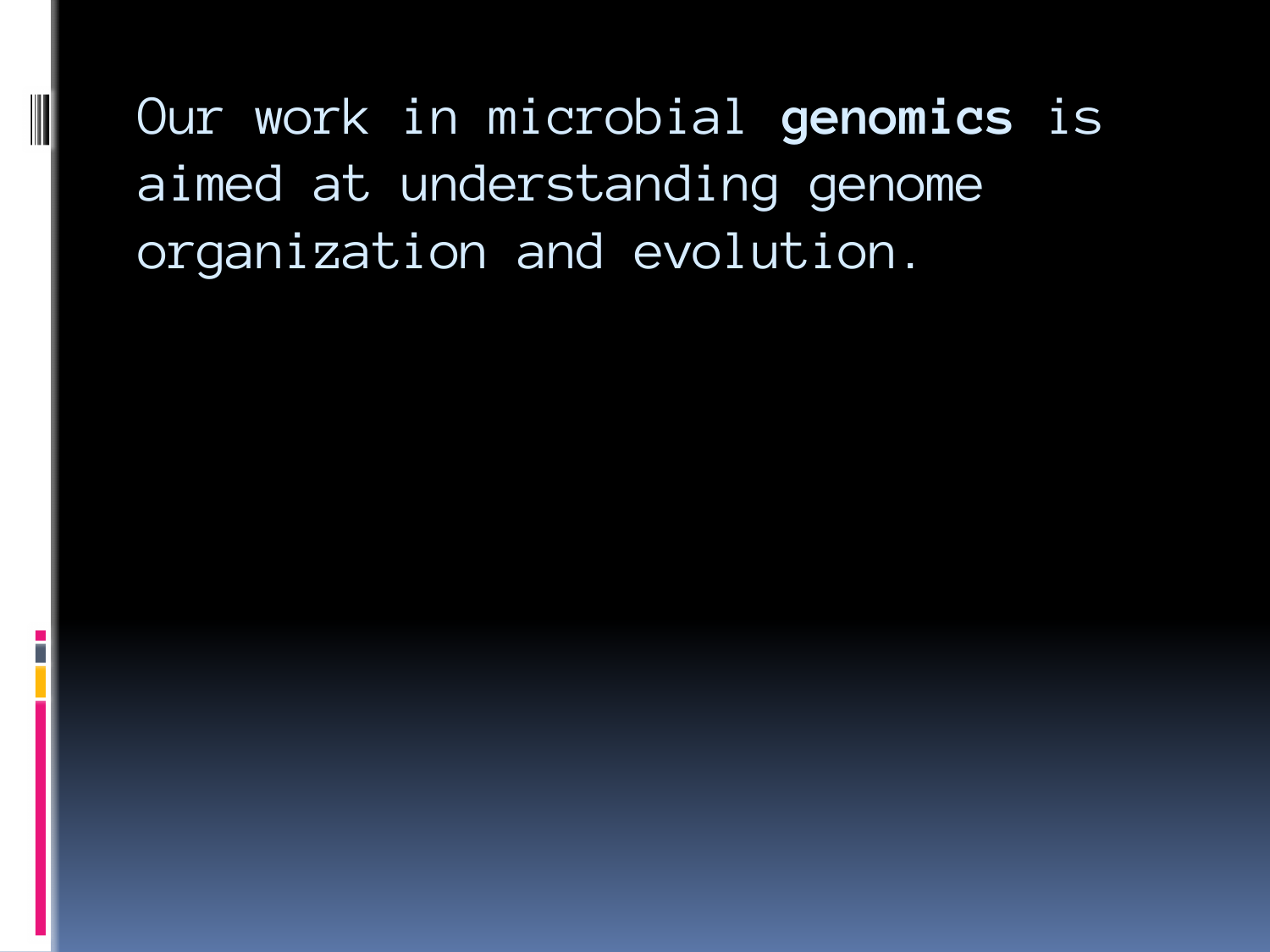

# Our work in microbial genomics is aimed at understanding genome organization and evolution.